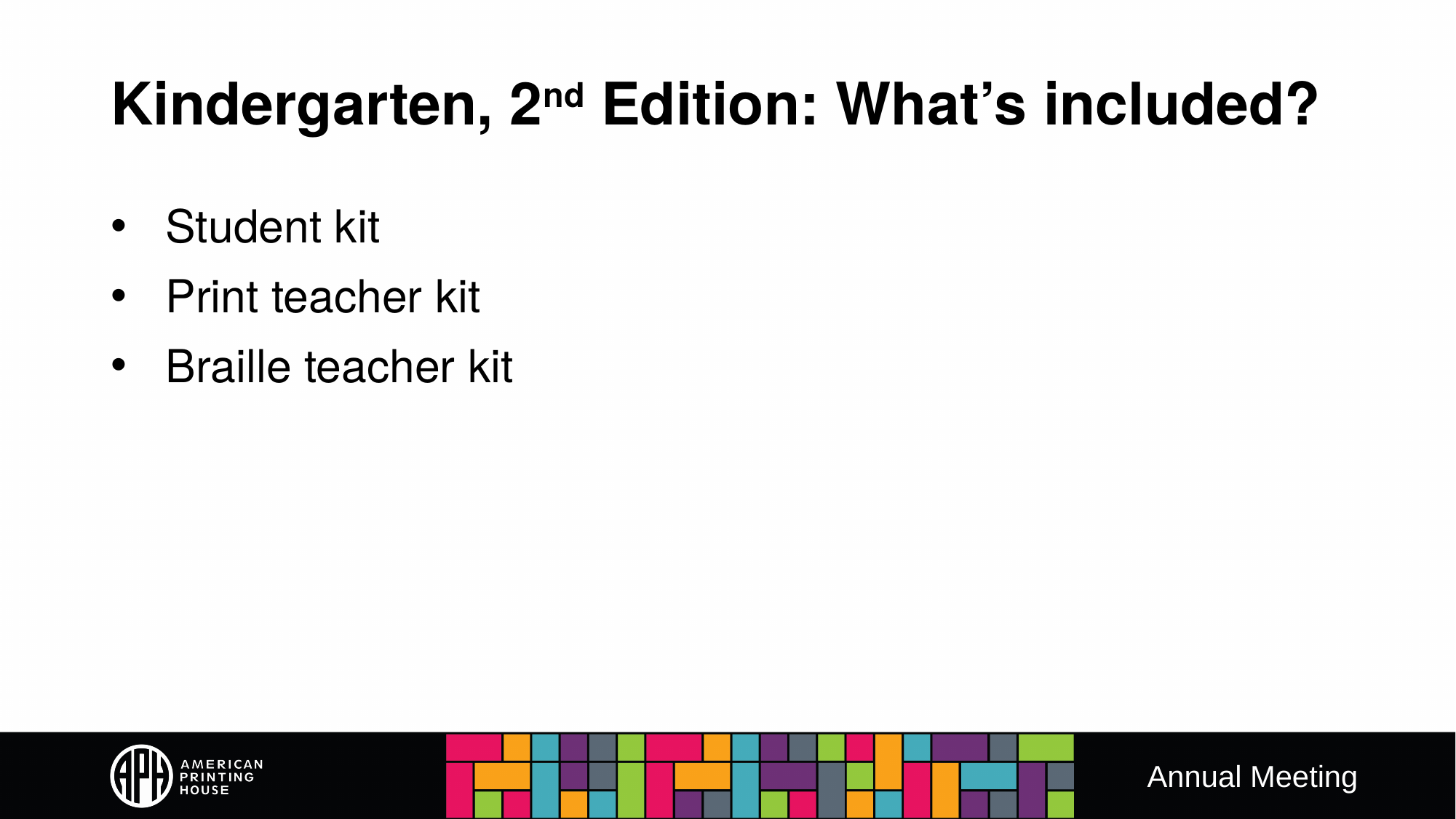

# Kindergarten, 2nd Edition: What’s included?
Student kit
Print teacher kit
Braille teacher kit